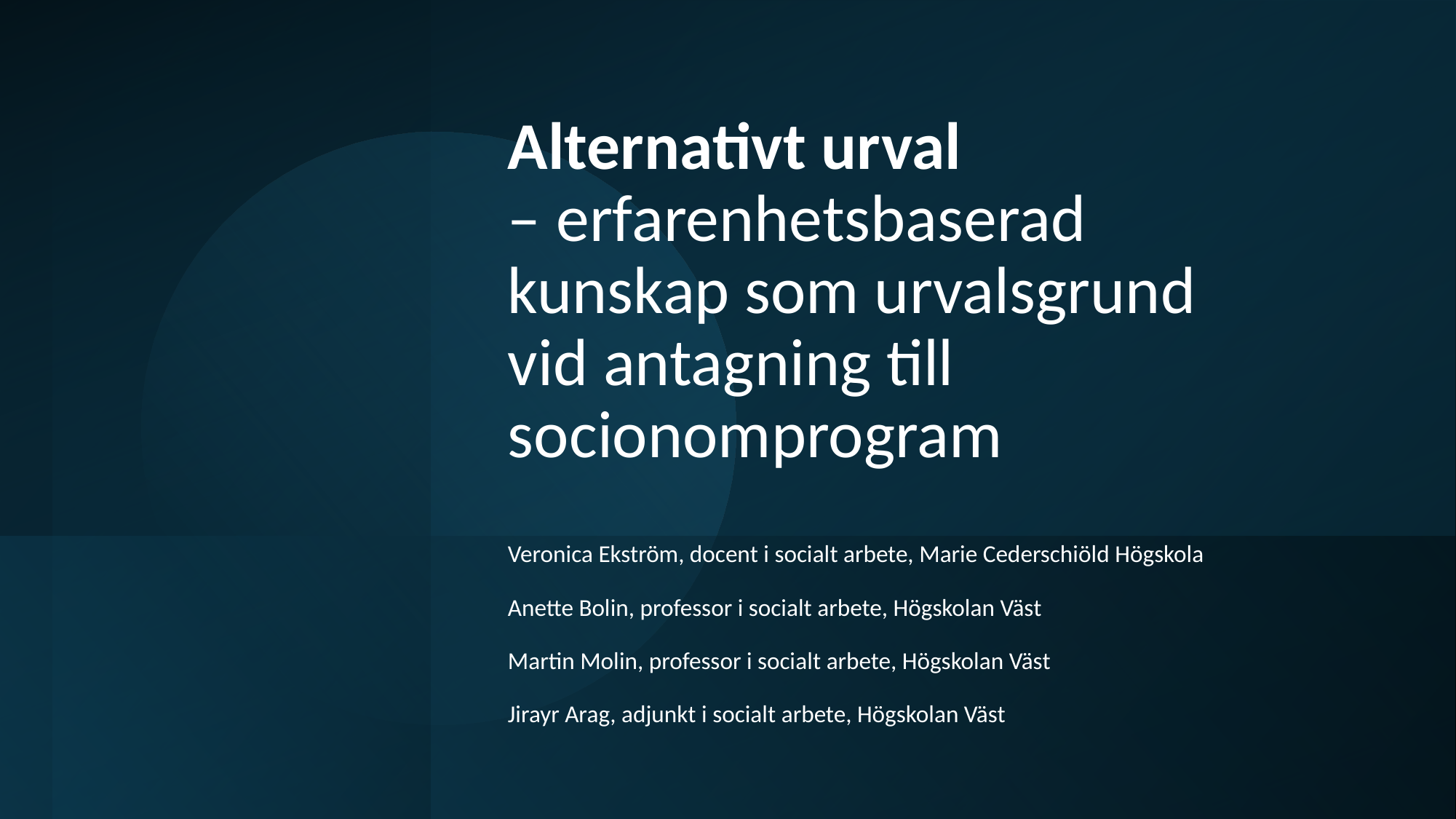

# Alternativt urval – erfarenhetsbaserad kunskap som urvalsgrund vid antagning till socionomprogram

Veronica Ekström, docent i socialt arbete, Marie Cederschiöld Högskola
Anette Bolin, professor i socialt arbete, Högskolan Väst
Martin Molin, professor i socialt arbete, Högskolan Väst
Jirayr Arag, adjunkt i socialt arbete, Högskolan Väst